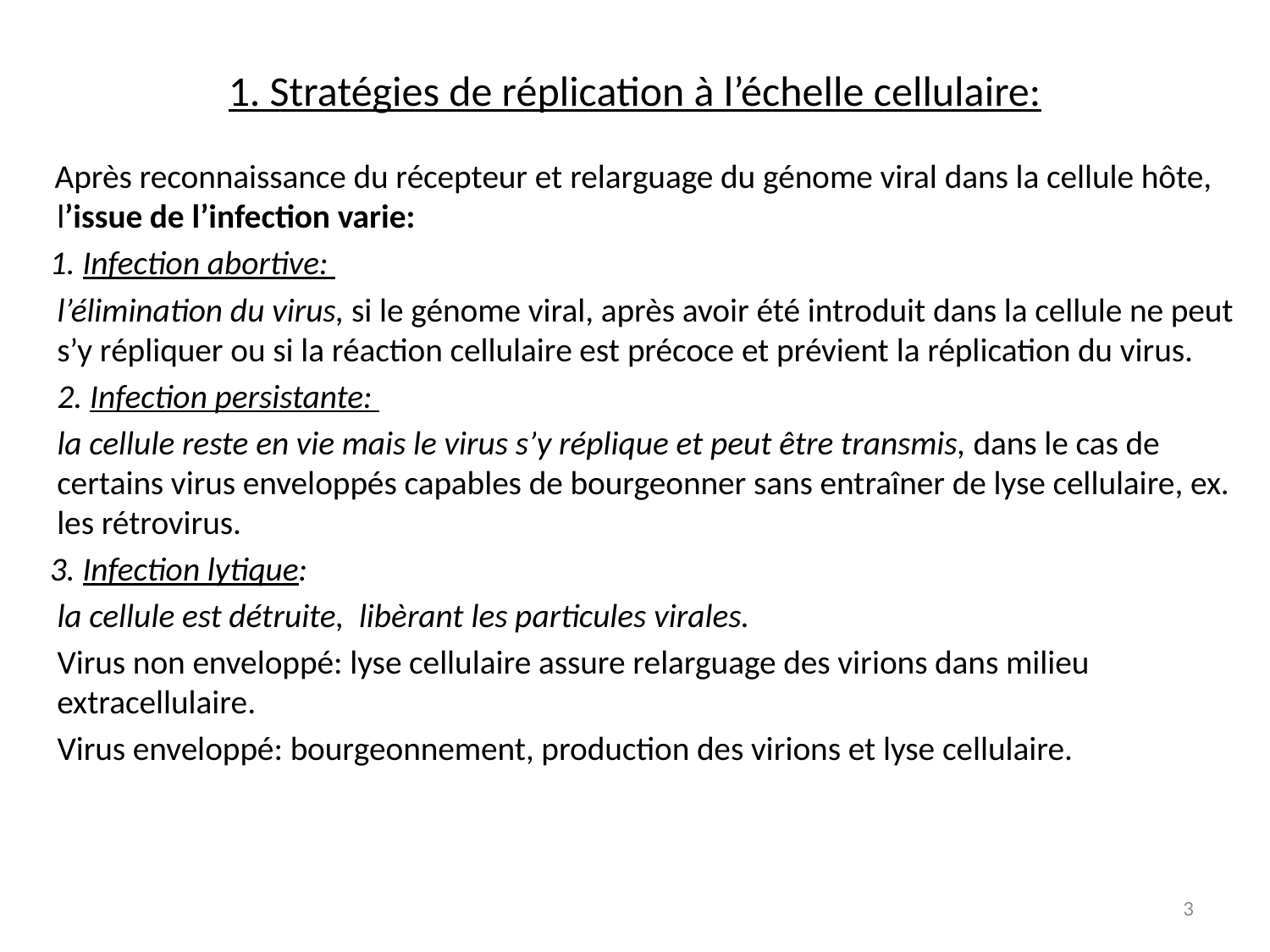

# 1. Stratégies de réplication à l’échelle cellulaire:
      Après reconnaissance du récepteur et relarguage du génome viral dans la cellule hôte, l’issue de l’infection varie:
     1. Infection abortive:
      l’élimination du virus, si le génome viral, après avoir été introduit dans la cellule ne peut s’y répliquer ou si la réaction cellulaire est précoce et prévient la réplication du virus.
      2. Infection persistante:
      la cellule reste en vie mais le virus s’y réplique et peut être transmis, dans le cas de certains virus enveloppés capables de bourgeonner sans entraîner de lyse cellulaire, ex. les rétrovirus.
     3. Infection lytique:
      la cellule est détruite,  libèrant les particules virales.
      Virus non enveloppé: lyse cellulaire assure relarguage des virions dans milieu extracellulaire.
      Virus enveloppé: bourgeonnement, production des virions et lyse cellulaire.

3